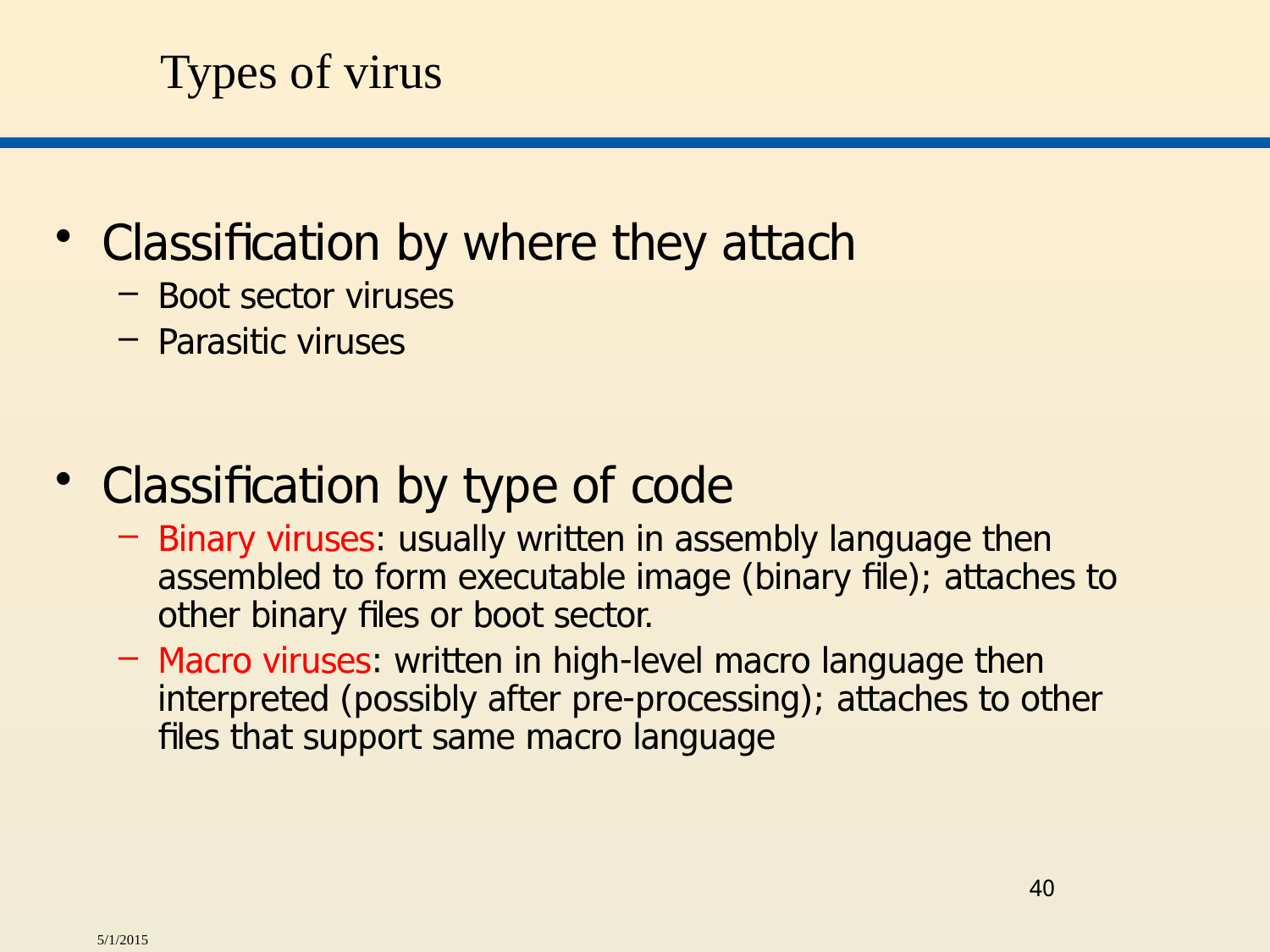

# Types of virus
Classification by where they attach
Boot sector viruses
Parasitic viruses

Classification by type of code
Binary viruses: usually written in assembly language then assembled to form executable image (binary file); attaches to other binary files or boot sector.
Macro viruses: written in high-level macro language then interpreted (possibly after pre-processing); attaches to other files that support same macro language
40

5/1/2015